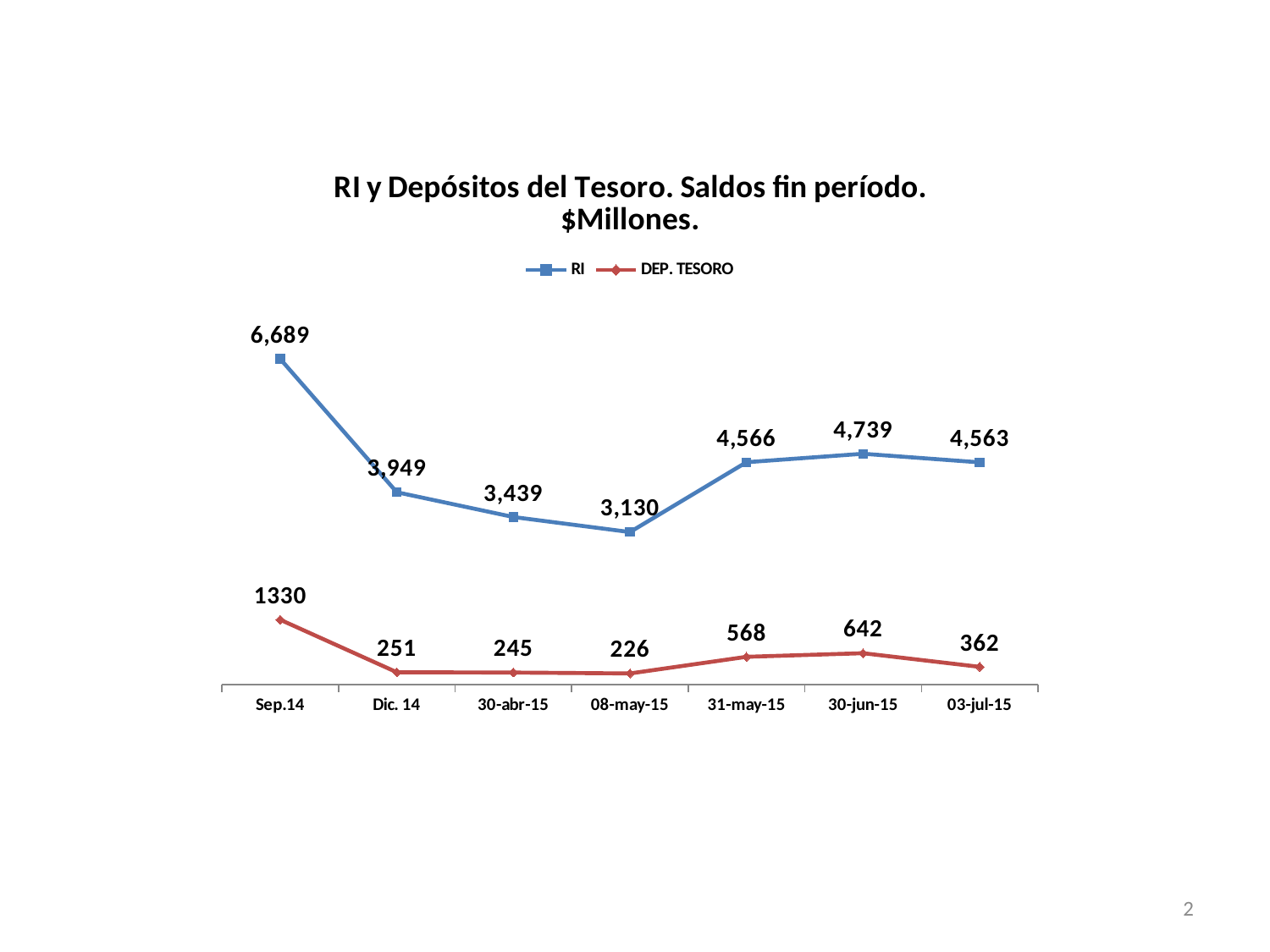

### Chart: RI y Depósitos del Tesoro. Saldos fin período. $Millones.

| Category | RI | DEP. TESORO |
|---|---|---|
| Sep.14 | 6689.0 | 1330.0 |
| Dic. 14 | 3949.0 | 251.0 |
| 30-abr-15 | 3439.0 | 245.0 |
| 08-may-15 | 3130.0 | 226.0 |
| 31-may-15 | 4566.0 | 568.0 |
| 30-jun-15 | 4739.0 | 642.0 |
| 03-jul-15 | 4563.0 | 362.0 |
2